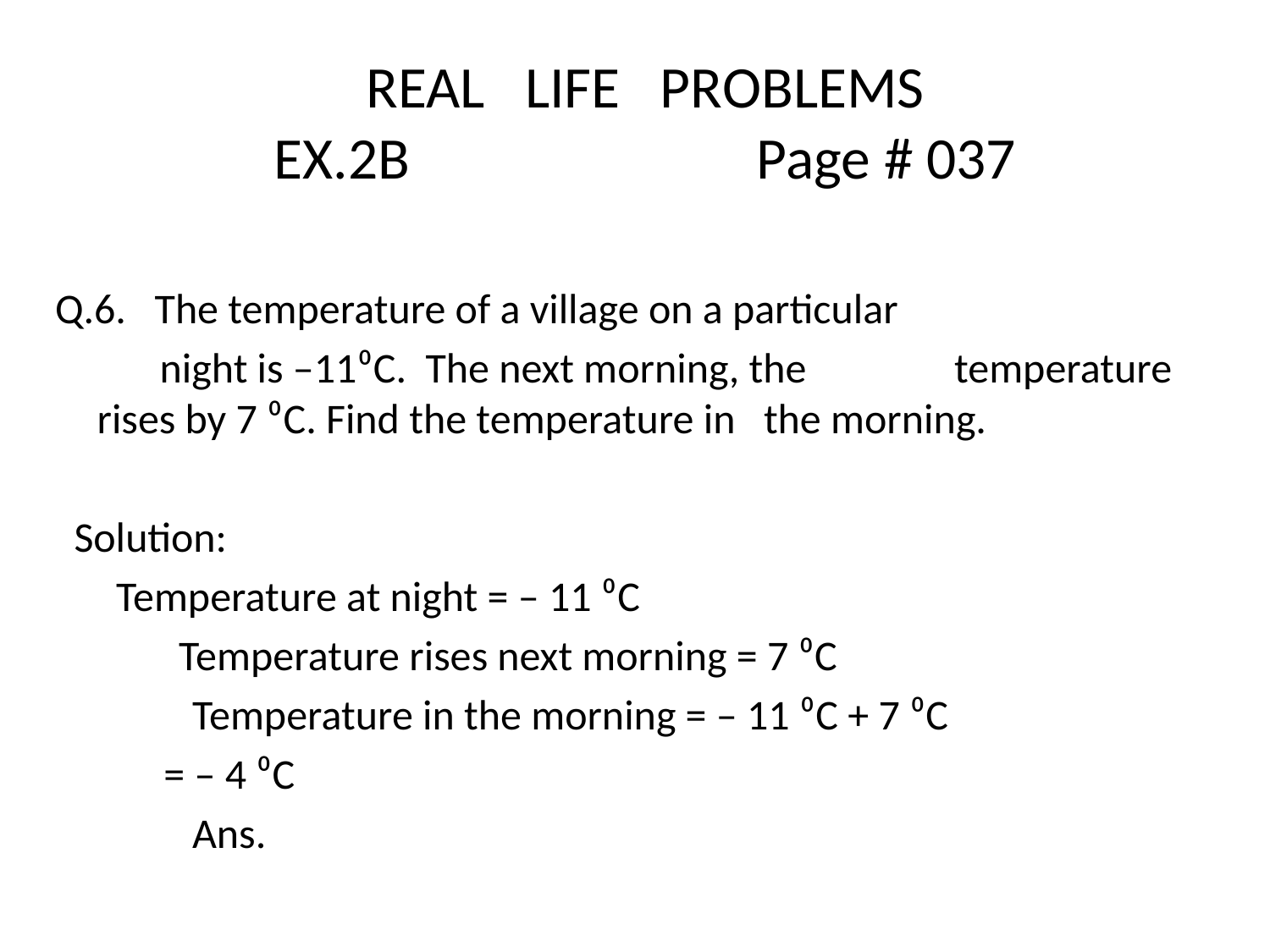

# REAL   LIFE   PROBLEMS EX.2B                          Page # 037
Q.6.   The temperature of a village on a particular
           night is –11⁰C.  The next morning, the 	 	temperature rises by 7 ⁰C. Find the temperature in	the morning.

  Solution:
		  Temperature at night = – 11 ⁰C
             Temperature rises next morning = 7 ⁰C
	          Temperature in the morning = – 11 ⁰C + 7 ⁰C
						       = – 4 ⁰C
           							Ans.